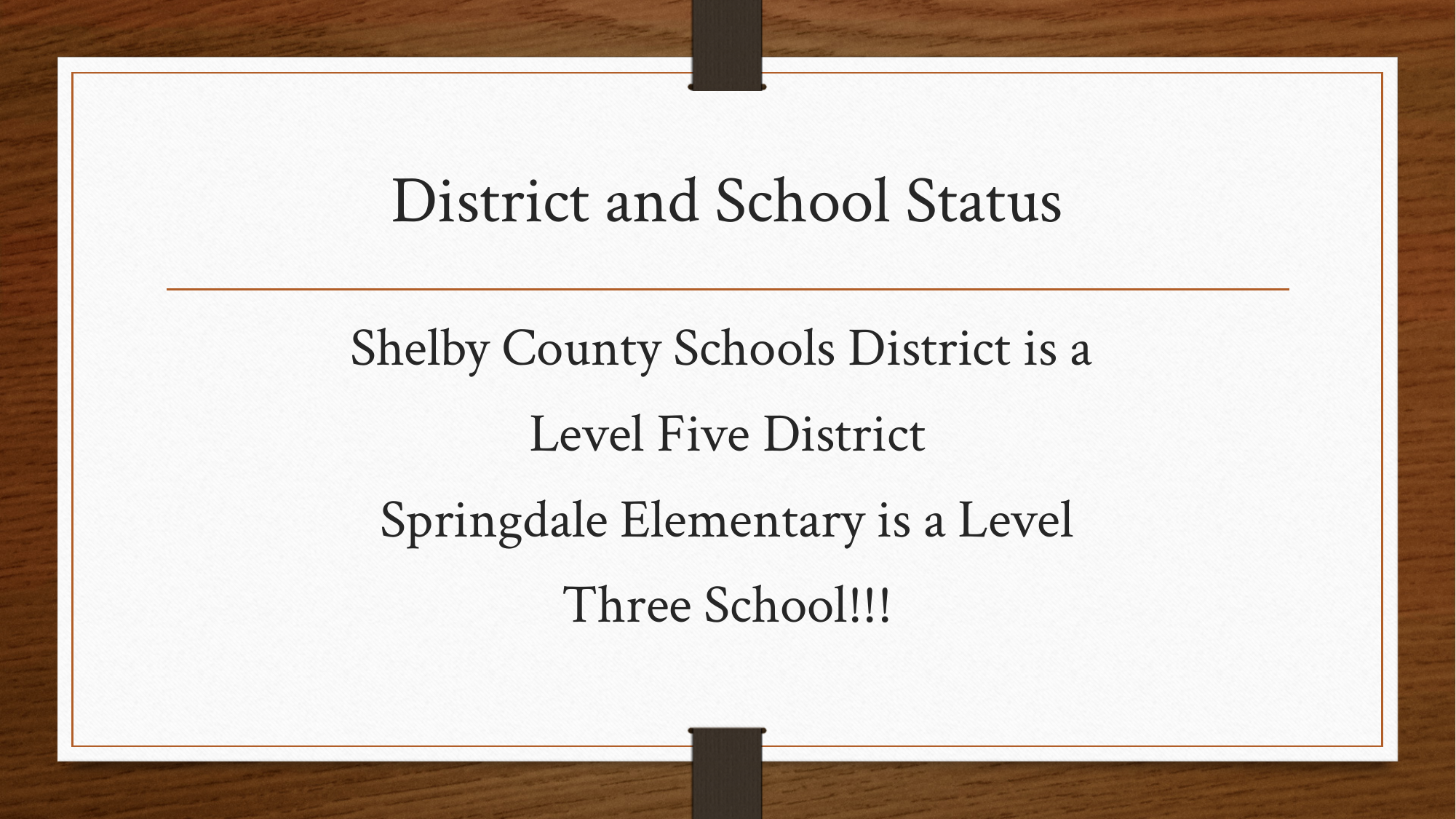

# District and School Status
Shelby County Schools District is a
Level Five District
Springdale Elementary is a Level
Three School!!!